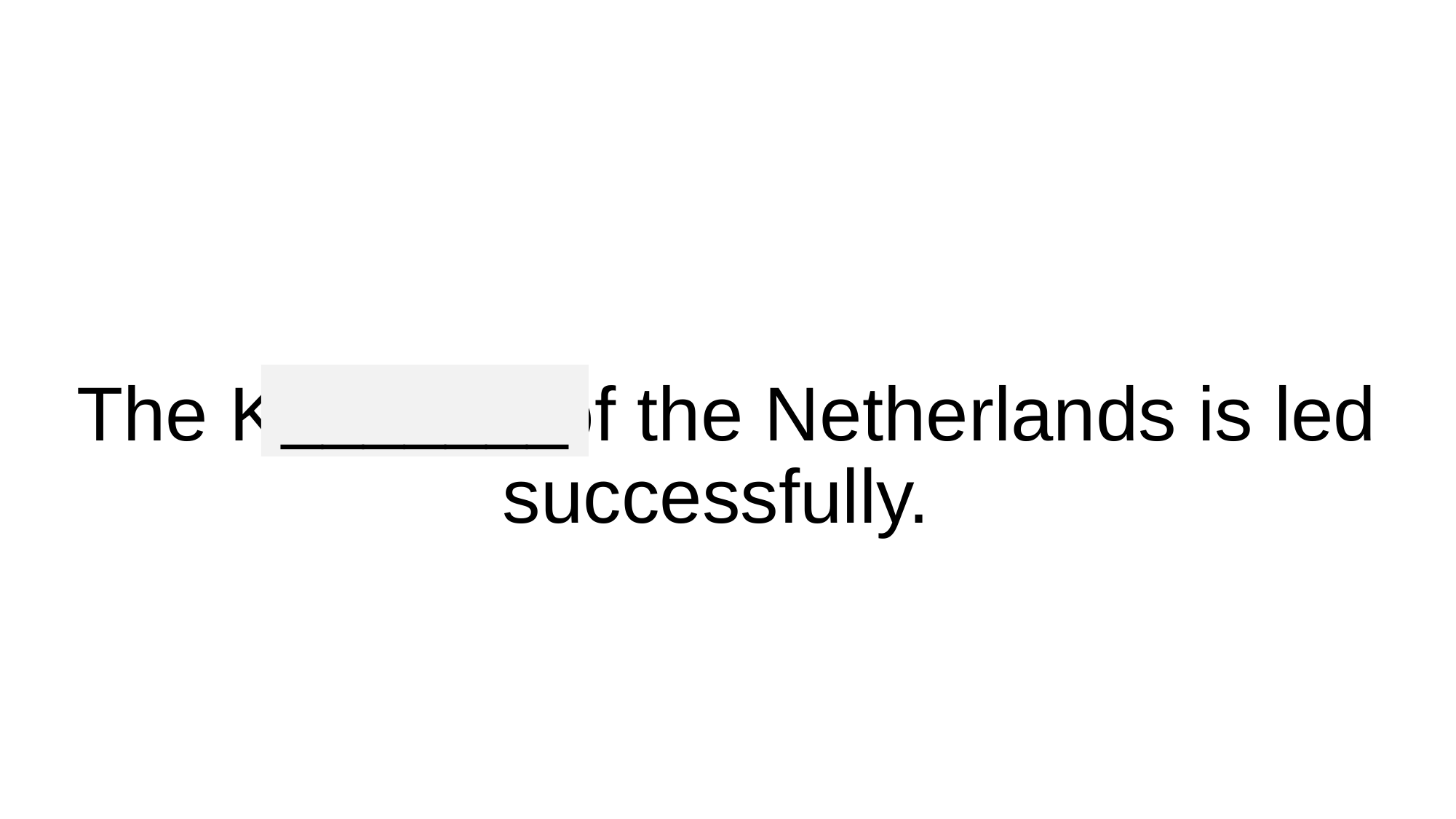

_______
# The Kingdom of the Netherlands is led successfully.